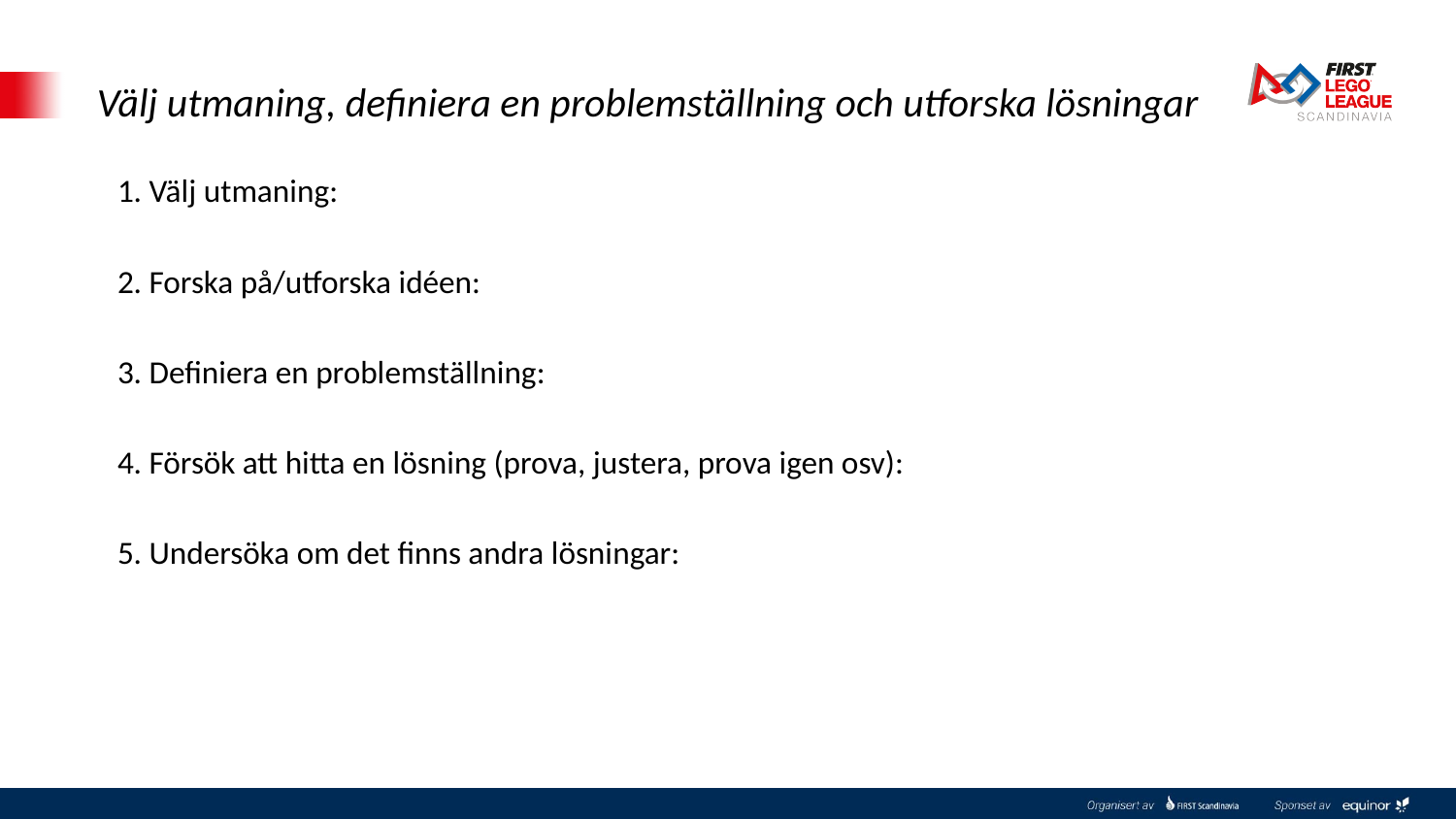

# Välj utmaning, definiera en problemställning och utforska lösningar
1. Välj utmaning:

2. Forska på/utforska idéen:

3. Definiera en problemställning:

4. Försök att hitta en lösning (prova, justera, prova igen osv):

5. Undersöka om det finns andra lösningar: